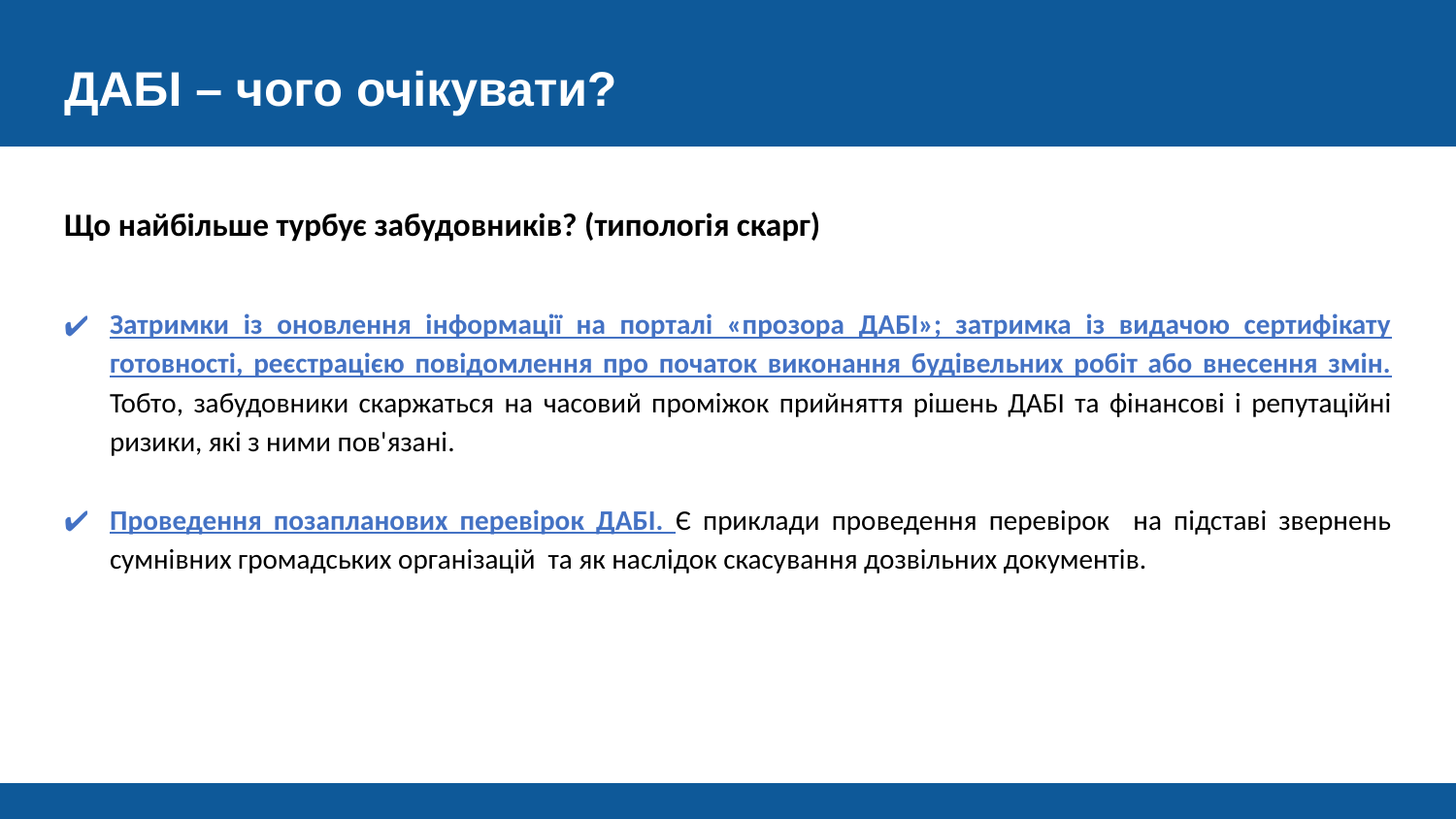

# ДАБІ – чого очікувати?
Що найбільше турбує забудовників? (типологія скарг)

Затримки із оновлення інформації на порталі «прозора ДАБІ»; затримка із видачою сертифікату готовності, реєстрацією повідомлення про початок виконання будівельних робіт або внесення змін. Тобто, забудовники скаржаться на часовий проміжок прийняття рішень ДАБІ та фінансові і репутаційні ризики, які з ними пов'язані.

Проведення позапланових перевірок ДАБІ. Є приклади проведення перевірок  на підставі звернень сумнівних громадських організацій  та як наслідок скасування дозвільних документів.